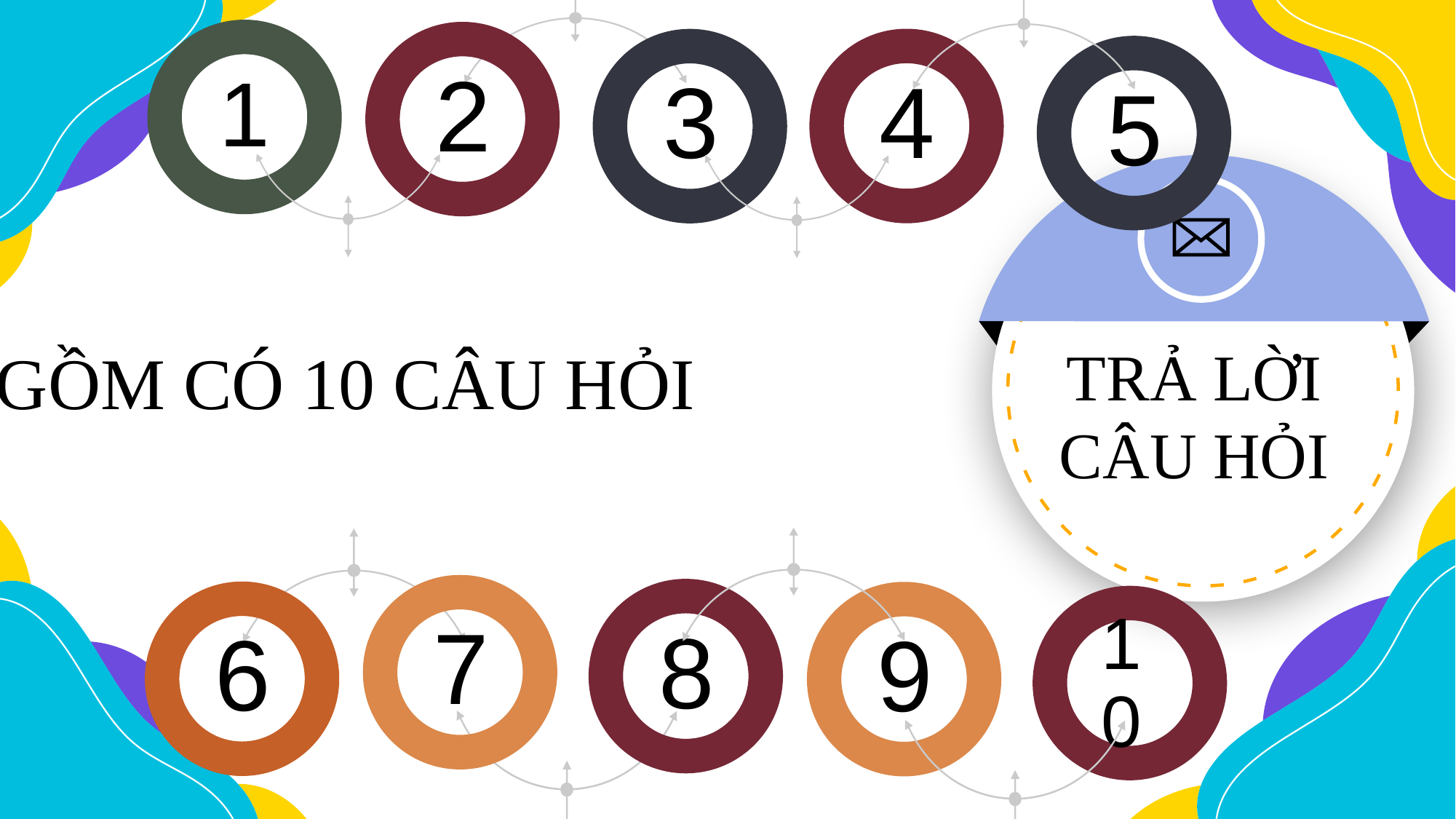

1
2
4
3
5

TRẢ LỜI CÂU HỎI

GỒM CÓ 10 CÂU HỎI

7
8
6
9
10